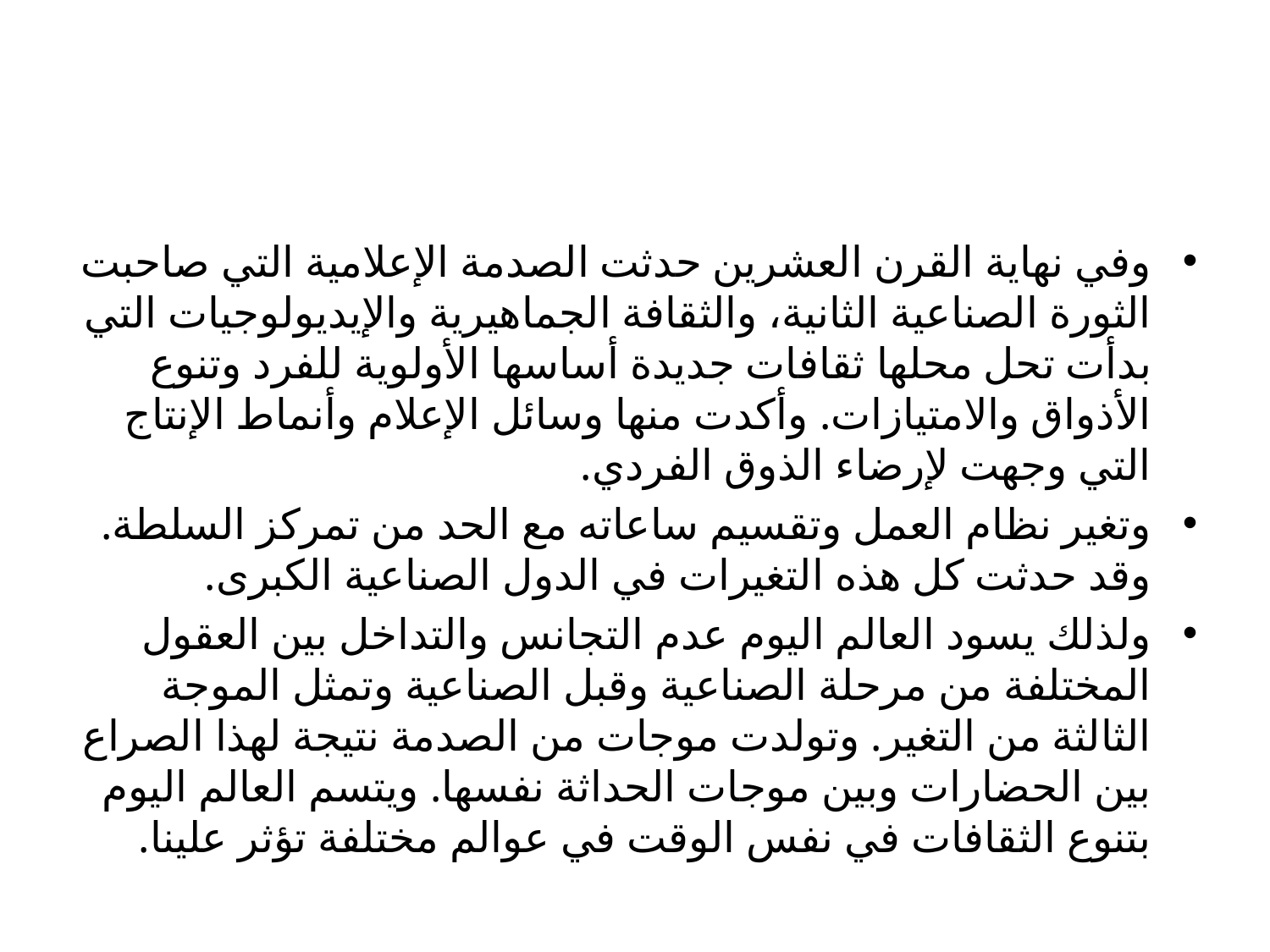

#

وفي نهاية القرن العشرين حدثت الصدمة الإعلامية التي صاحبت الثورة الصناعية الثانية، والثقافة الجماهيرية والإيديولوجيات التي بدأت تحل محلها ثقافات جديدة أساسها الأولوية للفرد وتنوع الأذواق والامتيازات. وأكدت منها وسائل الإعلام وأنماط الإنتاج التي وجهت لإرضاء الذوق الفردي.
وتغير نظام العمل وتقسيم ساعاته مع الحد من تمركز السلطة. وقد حدثت كل هذه التغيرات في الدول الصناعية الكبرى.
ولذلك يسود العالم اليوم عدم التجانس والتداخل بين العقول المختلفة من مرحلة الصناعية وقبل الصناعية وتمثل الموجة الثالثة من التغير. وتولدت موجات من الصدمة نتيجة لهذا الصراع بين الحضارات وبين موجات الحداثة نفسها. ويتسم العالم اليوم بتنوع الثقافات في نفس الوقت في عوالم مختلفة تؤثر علينا.